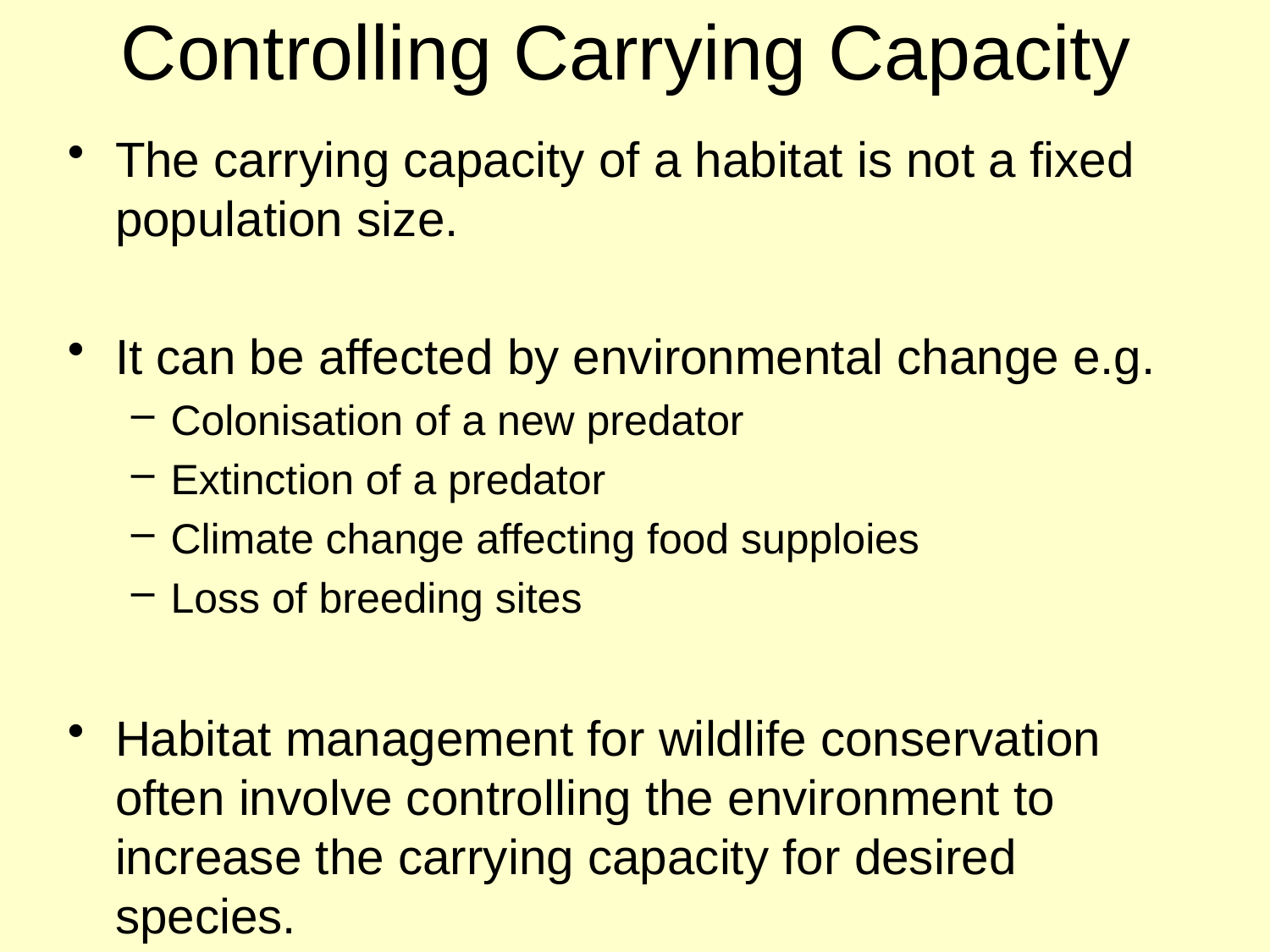

# Controlling Carrying Capacity
The carrying capacity of a habitat is not a fixed population size.

It can be affected by environmental change e.g.
Colonisation of a new predator
Extinction of a predator
Climate change affecting food supploies
Loss of breeding sites

Habitat management for wildlife conservation often involve controlling the environment to increase the carrying capacity for desired species.